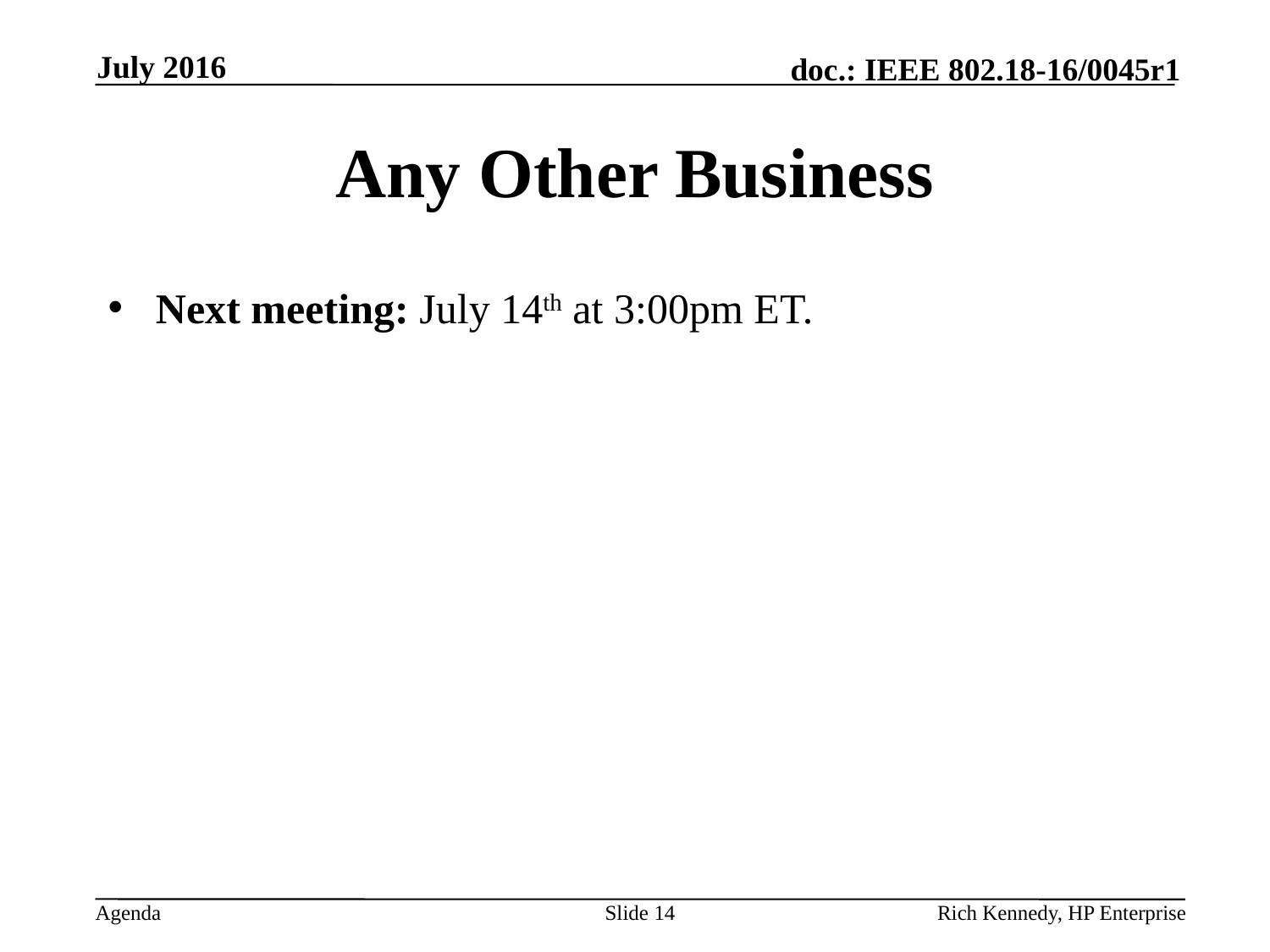

July 2016
# Any Other Business
Next meeting: July 14th at 3:00pm ET.

Slide 14
Rich Kennedy, HP Enterprise